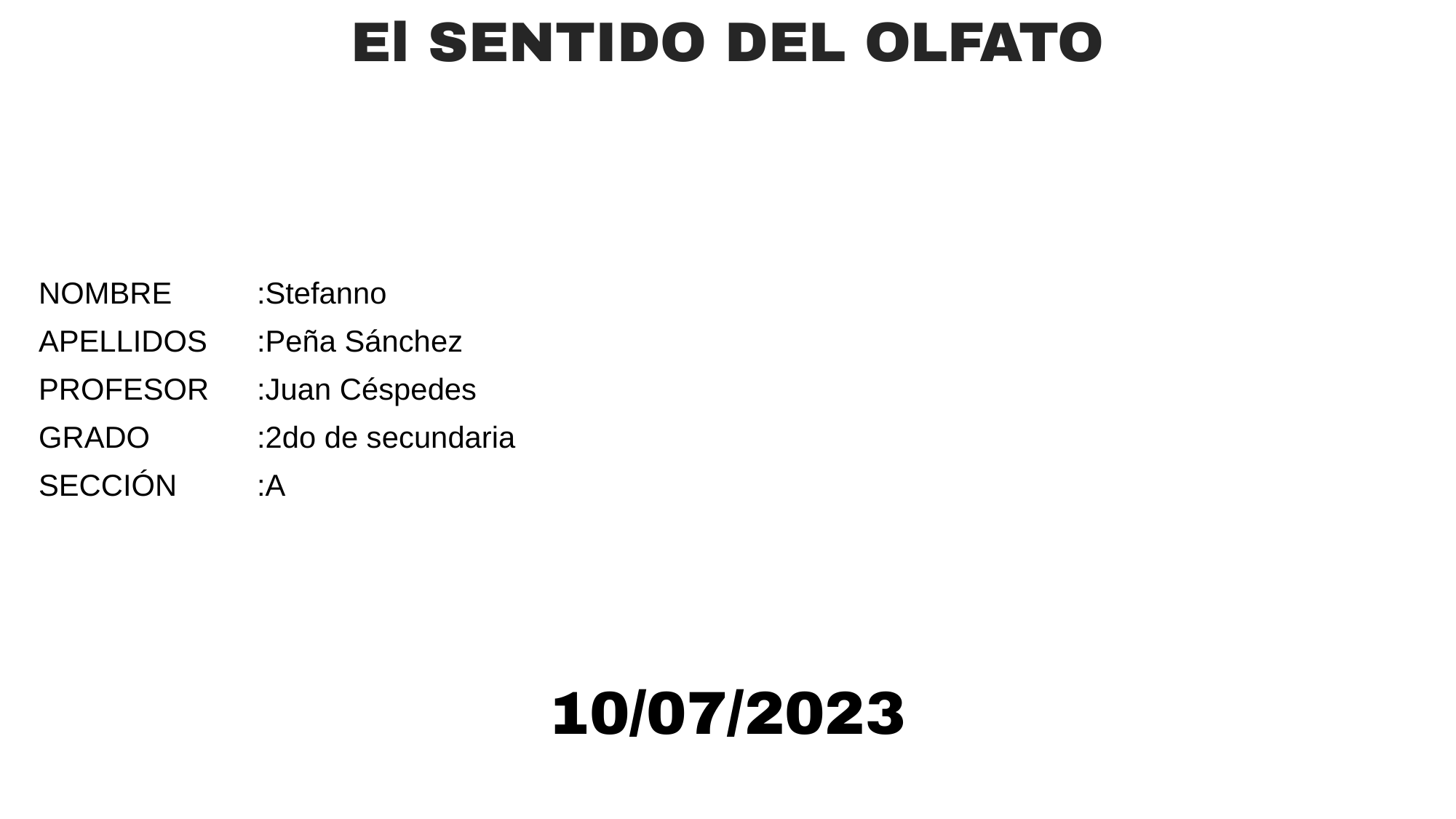

El SENTIDO DEL OLFATO
NOMBRE	:Stefanno
APELLIDOS	:Peña Sánchez
PROFESOR	:Juan Céspedes
GRADO	:2do de secundaria
SECCIÓN	:A
10/07/2023